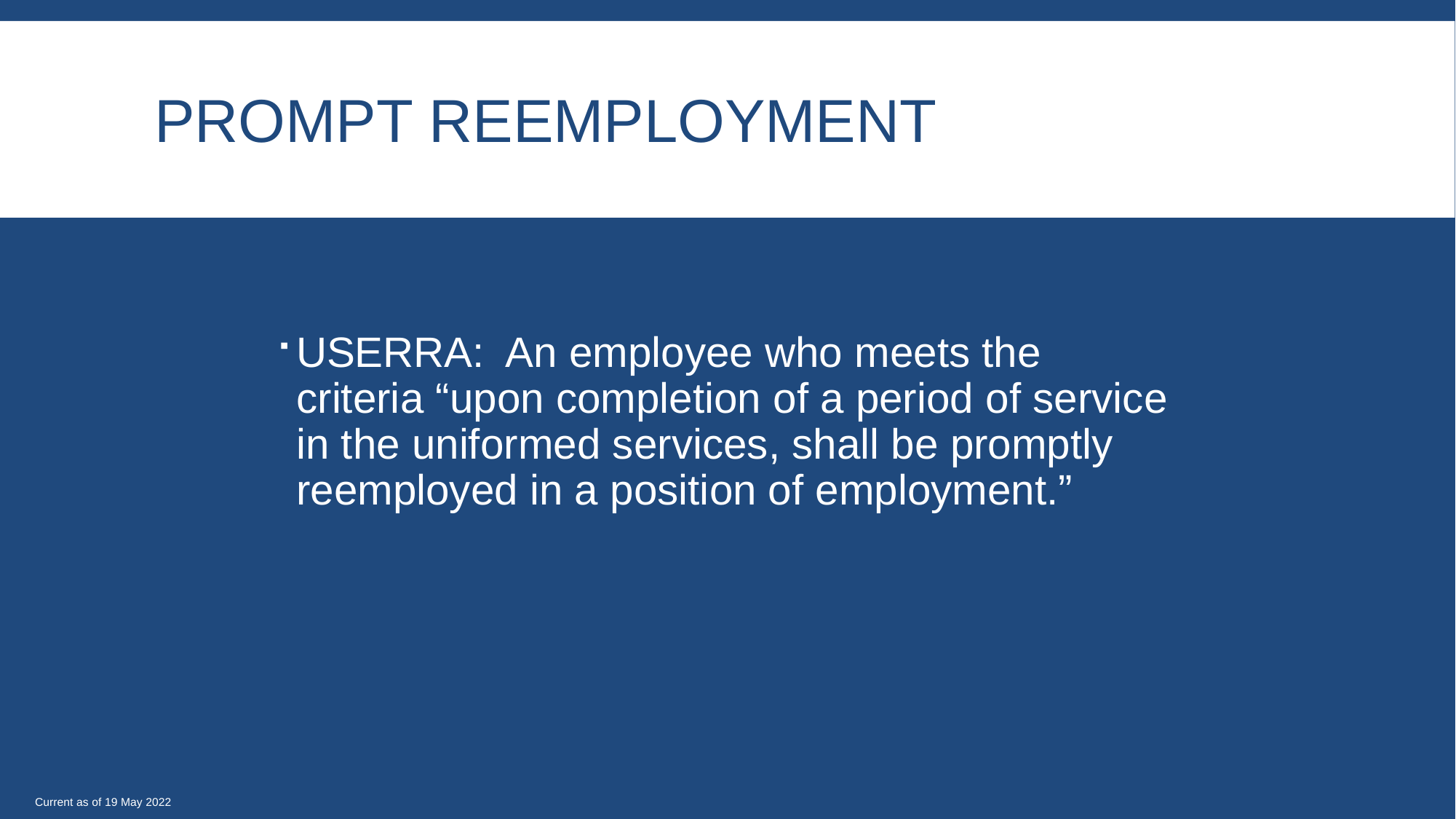

# Prompt Reemployment

USERRA:  An employee who meets the criteria “upon completion of a period of service in the uniformed services, shall be promptly reemployed in a position of employment.”